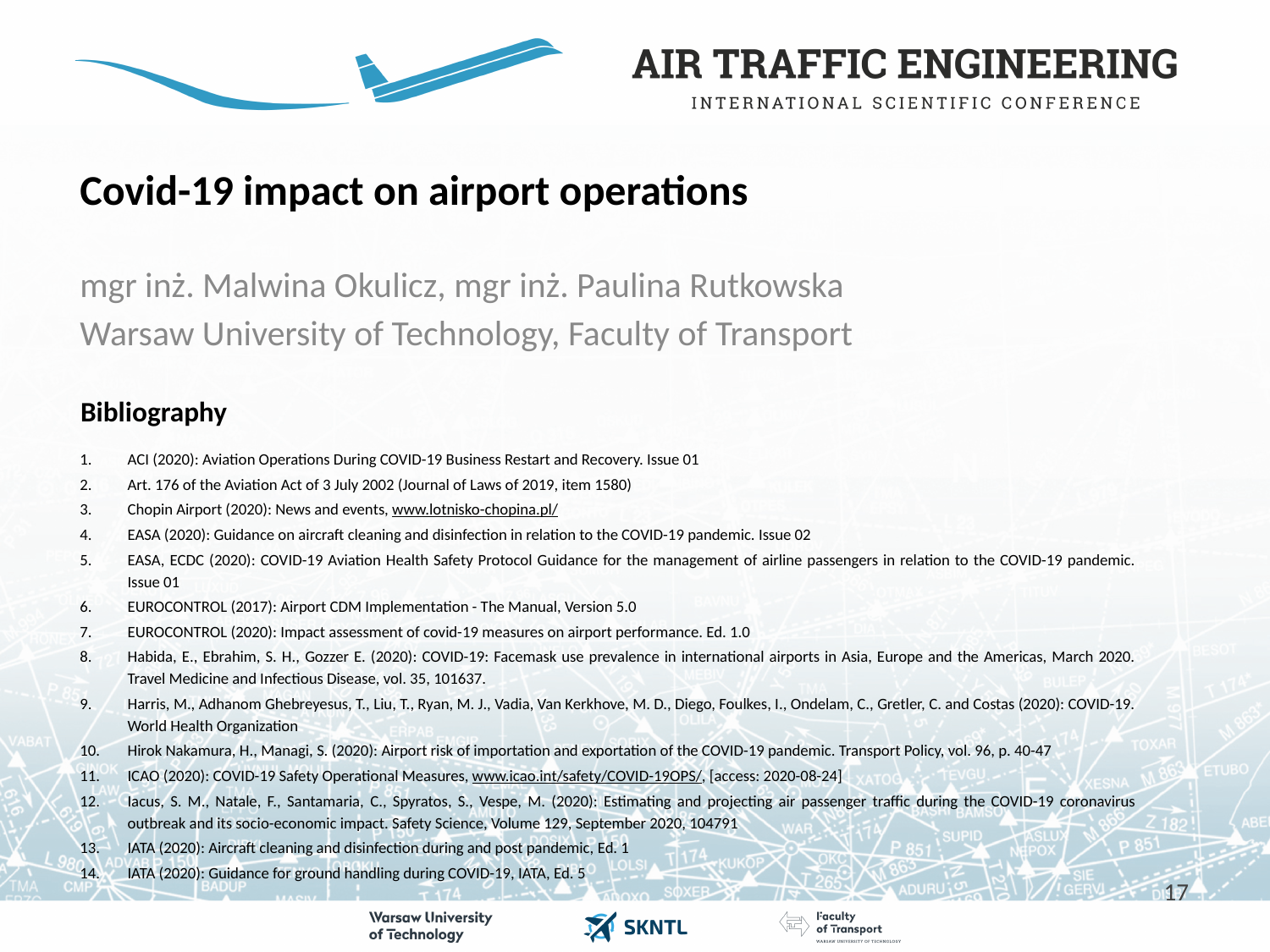

Covid-19 impact on airport operations
mgr inż. Malwina Okulicz, mgr inż. Paulina Rutkowska
Warsaw University of Technology, Faculty of Transport
Bibliography
ACI (2020): Aviation Operations During COVID-19 Business Restart and Recovery. Issue 01
Art. 176 of the Aviation Act of 3 July 2002 (Journal of Laws of 2019, item 1580)
Chopin Airport (2020): News and events, www.lotnisko-chopina.pl/
EASA (2020): Guidance on aircraft cleaning and disinfection in relation to the COVID-19 pandemic. Issue 02
EASA, ECDC (2020): COVID-19 Aviation Health Safety Protocol Guidance for the management of airline passengers in relation to the COVID-19 pandemic. Issue 01
EUROCONTROL (2017): Airport CDM Implementation - The Manual, Version 5.0
EUROCONTROL (2020): Impact assessment of covid-19 measures on airport performance. Ed. 1.0
Habida, E., Ebrahim, S. H., Gozzer E. (2020): COVID-19: Facemask use prevalence in international airports in Asia, Europe and the Americas, March 2020. Travel Medicine and Infectious Disease, vol. 35, 101637.
Harris, M., Adhanom Ghebreyesus, T., Liu, T., Ryan, M. J., Vadia, Van Kerkhove, M. D., Diego, Foulkes, I., Ondelam, C., Gretler, C. and Costas (2020): COVID-19. World Health Organization
Hirok Nakamura, H., Managi, S. (2020): Airport risk of importation and exportation of the COVID-19 pandemic. Transport Policy, vol. 96, p. 40-47
ICAO (2020): COVID-19 Safety Operational Measures, www.icao.int/safety/COVID-19OPS/, [access: 2020-08-24]
Iacus, S. M., Natale, F., Santamaria, C., Spyratos, S., Vespe, M. (2020): Estimating and projecting air passenger traffic during the COVID-19 coronavirus outbreak and its socio-economic impact. Safety Science, Volume 129, September 2020, 104791
IATA (2020): Aircraft cleaning and disinfection during and post pandemic, Ed. 1
IATA (2020): Guidance for ground handling during COVID-19, IATA, Ed. 5

17